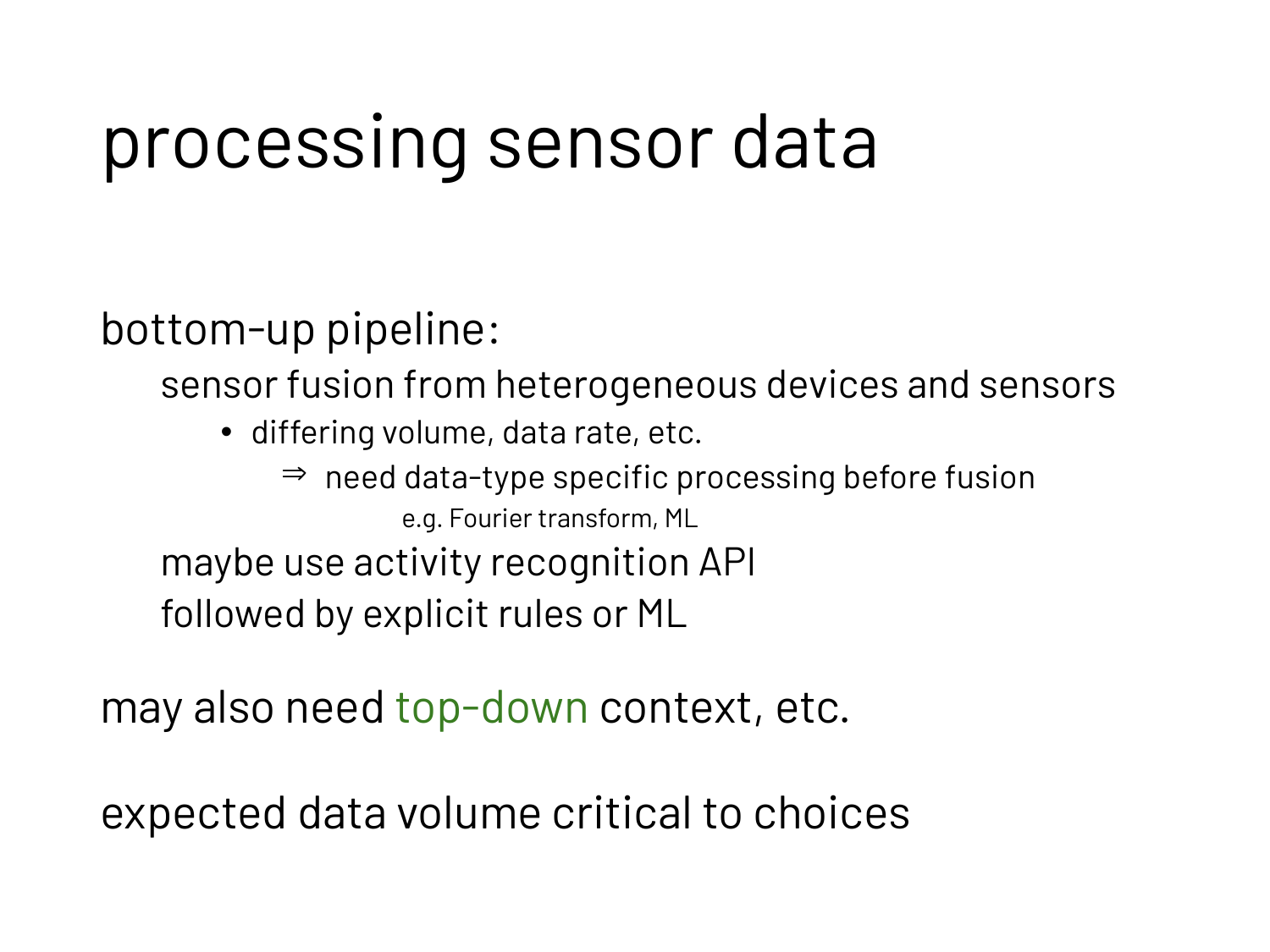

# processing sensor data

bottom-up pipeline:
sensor fusion from heterogeneous devices and sensors
differing volume, data rate, etc.
  need data-type specific processing before fusion
     	e.g. Fourier transform, ML
maybe use activity recognition API
followed by explicit rules or ML

may also need top-down context, etc.

expected data volume critical to choices